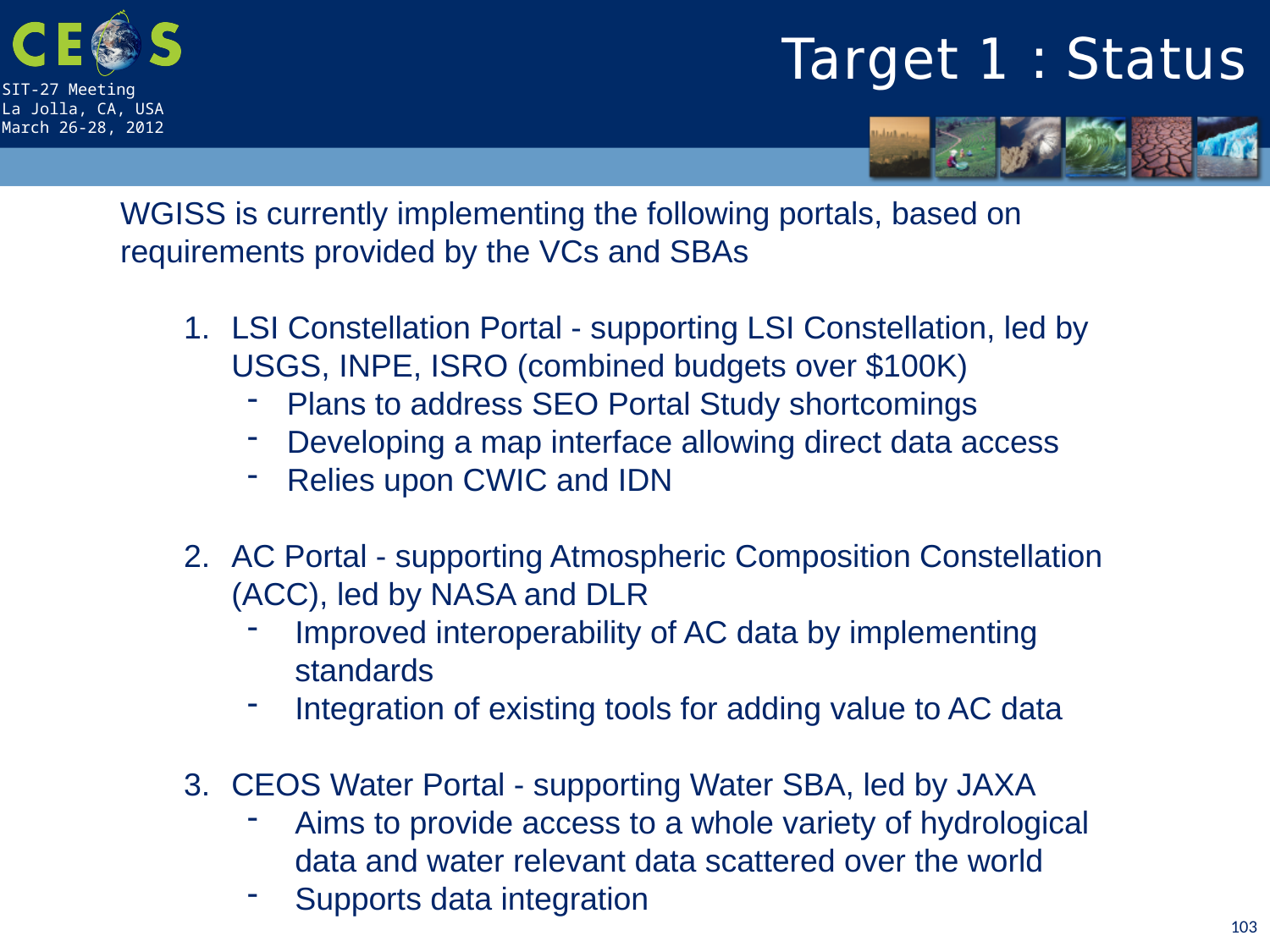

Target 1 : Status
WGISS is currently implementing the following portals, based on
requirements provided by the VCs and SBAs

LSI Constellation Portal - supporting LSI Constellation, led by USGS, INPE, ISRO (combined budgets over $100K)
Plans to address SEO Portal Study shortcomings
Developing a map interface allowing direct data access
Relies upon CWIC and IDN

AC Portal - supporting Atmospheric Composition Constellation (ACC), led by NASA and DLR
Improved interoperability of AC data by implementing standards
Integration of existing tools for adding value to AC data

CEOS Water Portal - supporting Water SBA, led by JAXA
Aims to provide access to a whole variety of hydrological data and water relevant data scattered over the world
Supports data integration
103